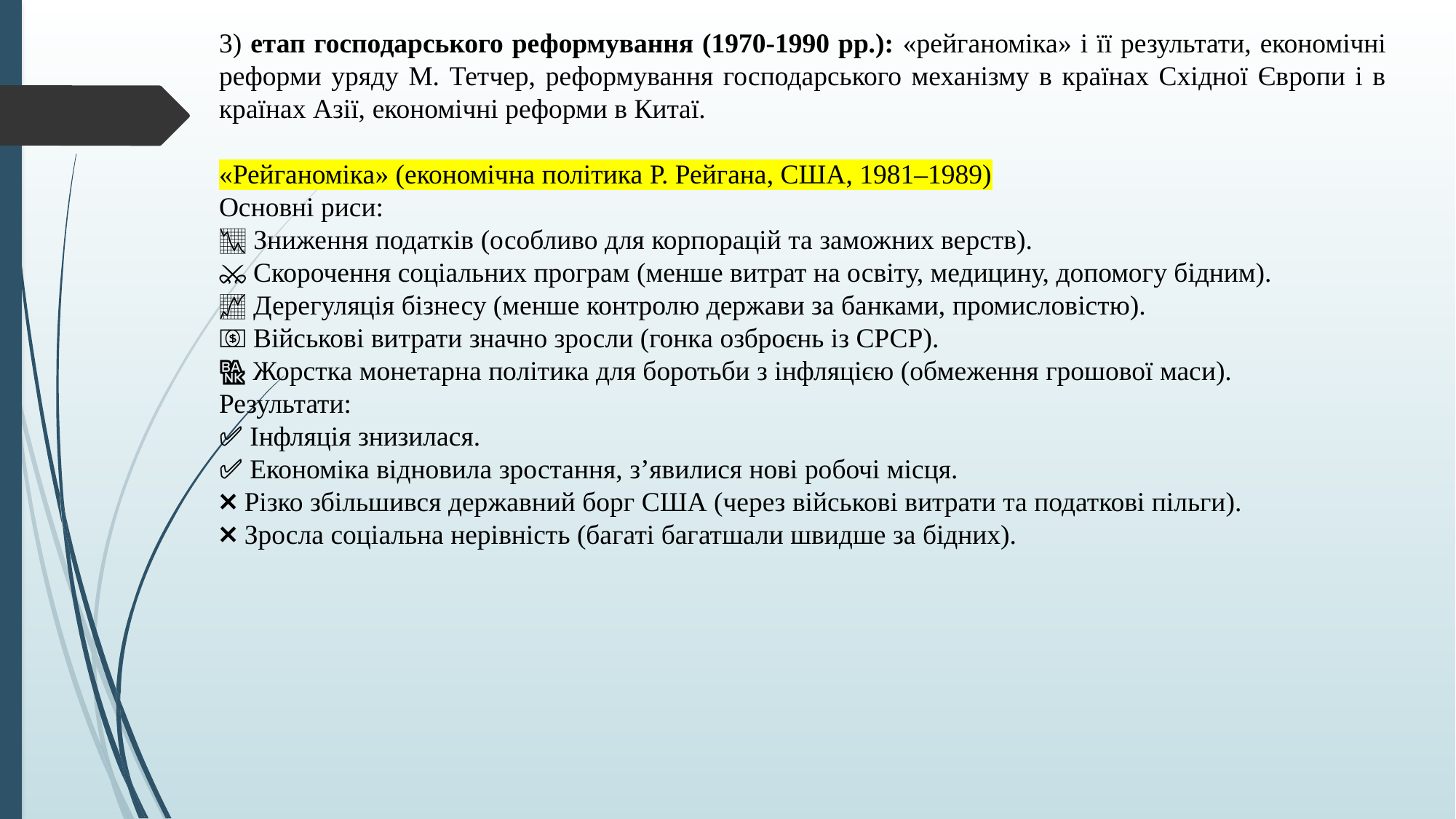

3) етап господарського реформування (1970-1990 рр.): «рейганоміка» і її результати, економічні реформи уряду М. Тетчер, реформування господарського механізму в країнах Східної Європи і в країнах Азії, економічні реформи в Китаї.

«Рейганоміка» (економічна політика Р. Рейгана, США, 1981–1989)
Основні риси:
📉 Зниження податків (особливо для корпорацій та заможних верств).
⚔️ Скорочення соціальних програм (менше витрат на освіту, медицину, допомогу бідним).
📈 Дерегуляція бізнесу (менше контролю держави за банками, промисловістю).
💵 Військові витрати значно зросли (гонка озброєнь із СРСР).
🏦 Жорстка монетарна політика для боротьби з інфляцією (обмеження грошової маси).
Результати:
✅ Інфляція знизилася.
✅ Економіка відновила зростання, з’явилися нові робочі місця.
❌ Різко збільшився державний борг США (через військові витрати та податкові пільги).
❌ Зросла соціальна нерівність (багаті багатшали швидше за бідних).